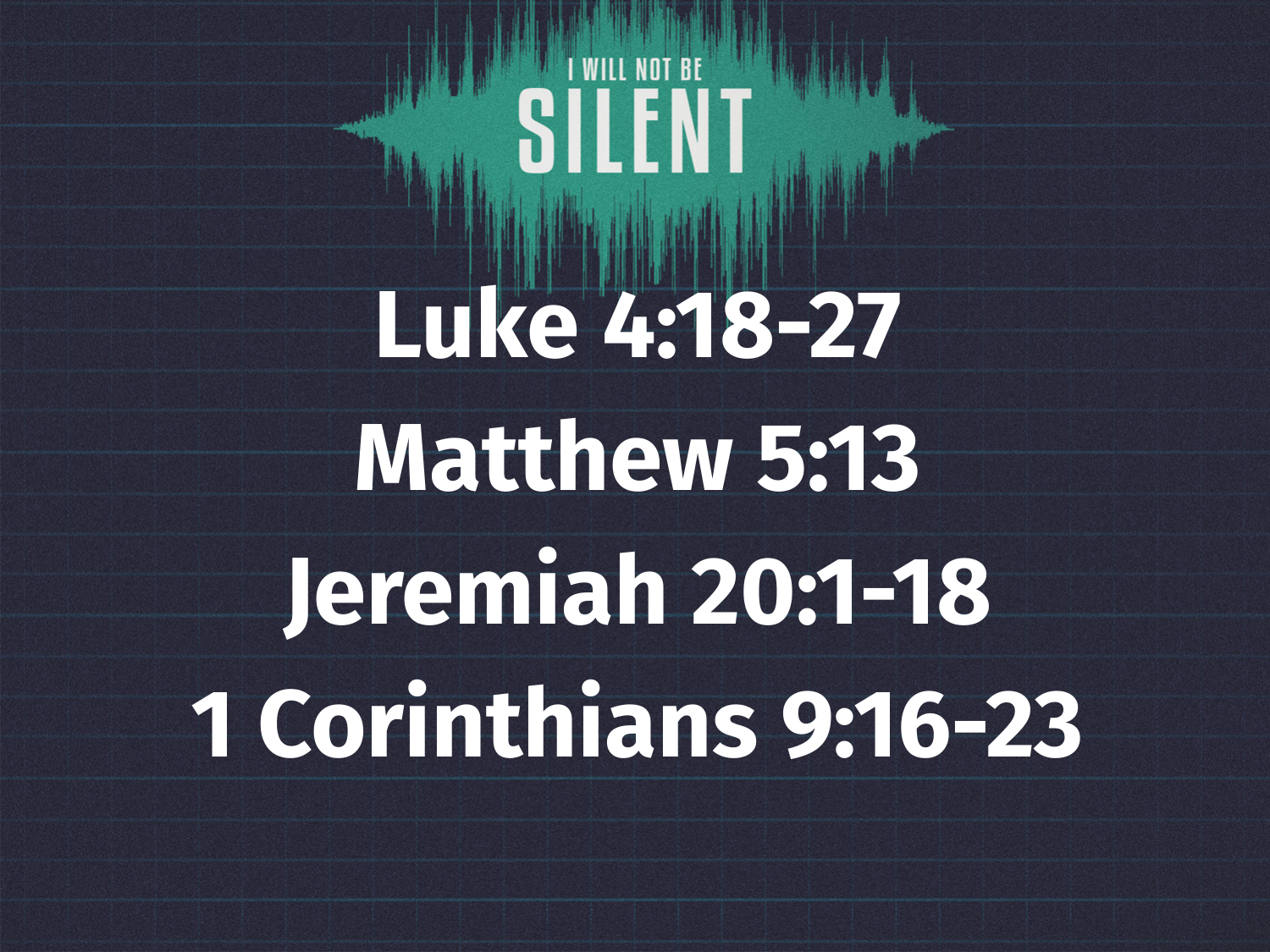

Luke 4:18-27
Matthew 5:13
Jeremiah 20:1-18
1 Corinthians 9:16-23